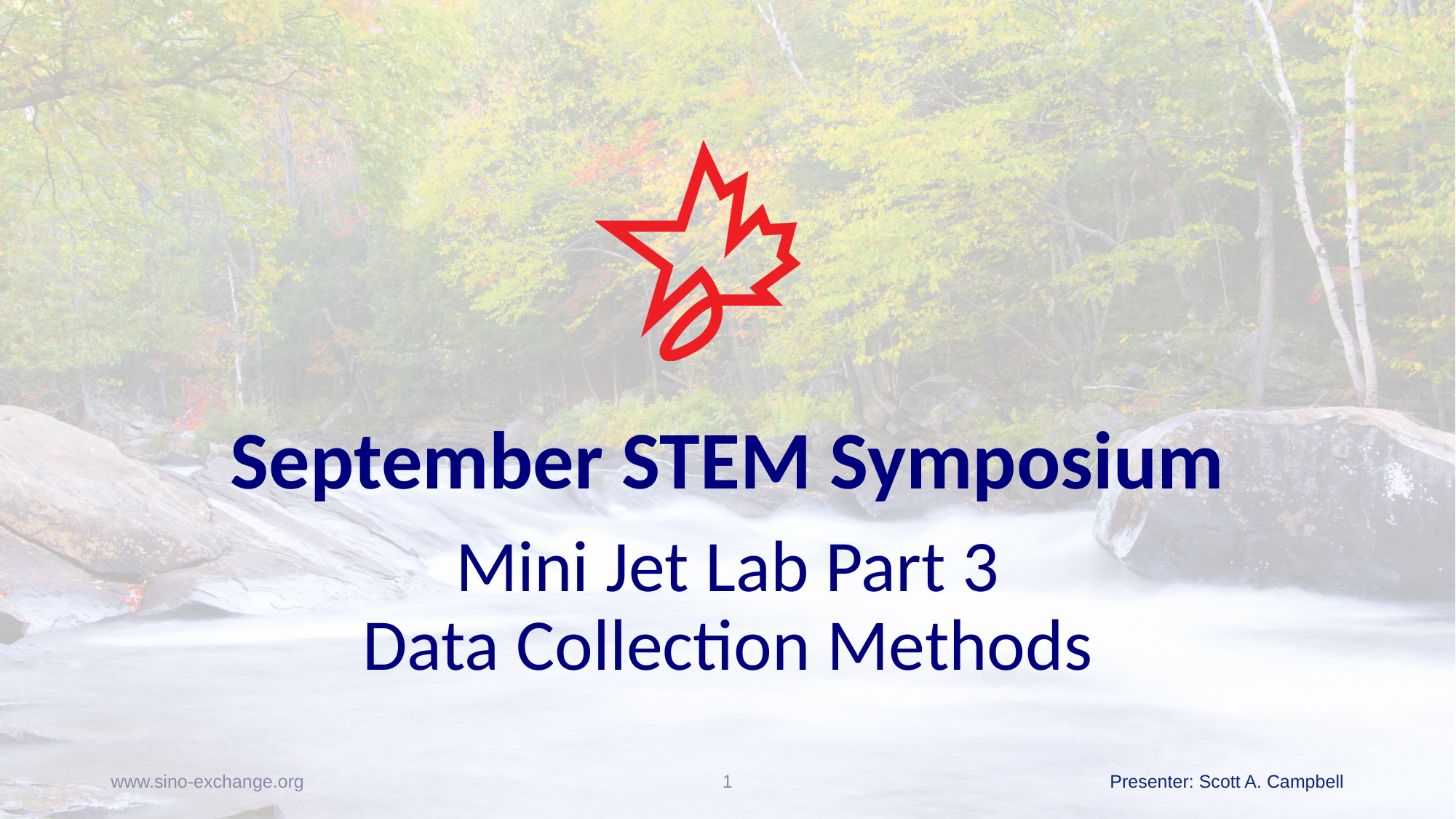

# September STEM Symposium
Mini Jet Lab Part 3
Data Collection Methods
www.sino-exchange.org
1
Presenter: Scott A. Campbell